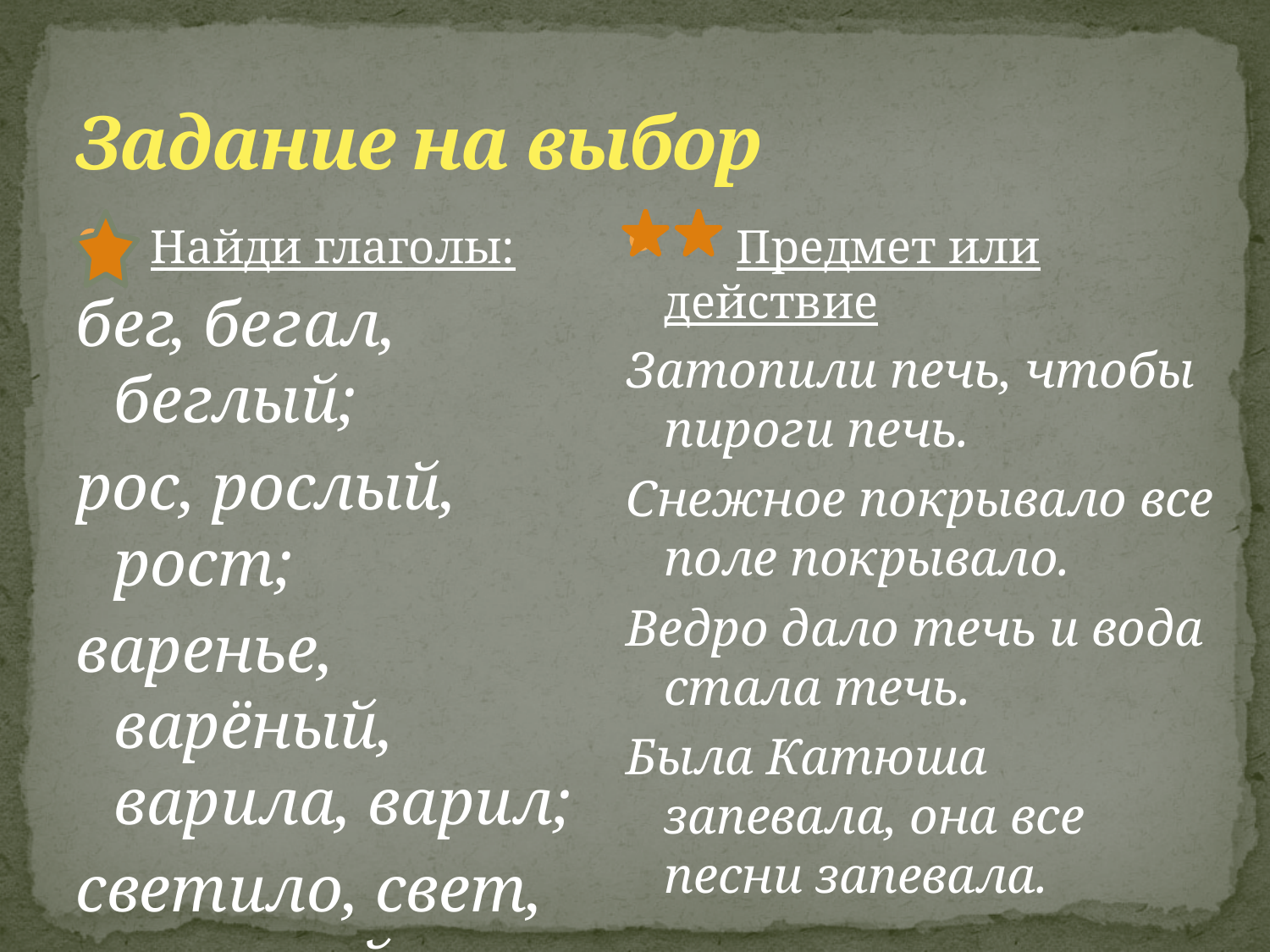

# Задание на выбор
   Найди глаголы:
бег, бегал, беглый;
рос, рослый, рост;
варенье, варёный, варила, варил;
светило, свет, светлый

      Предмет или действие
Затопили печь, чтобы пироги печь.
Снежное покрывало все поле покрывало.
Ведро дало течь и вода стала течь.
Была Катюша запевала, она все песни запевала.